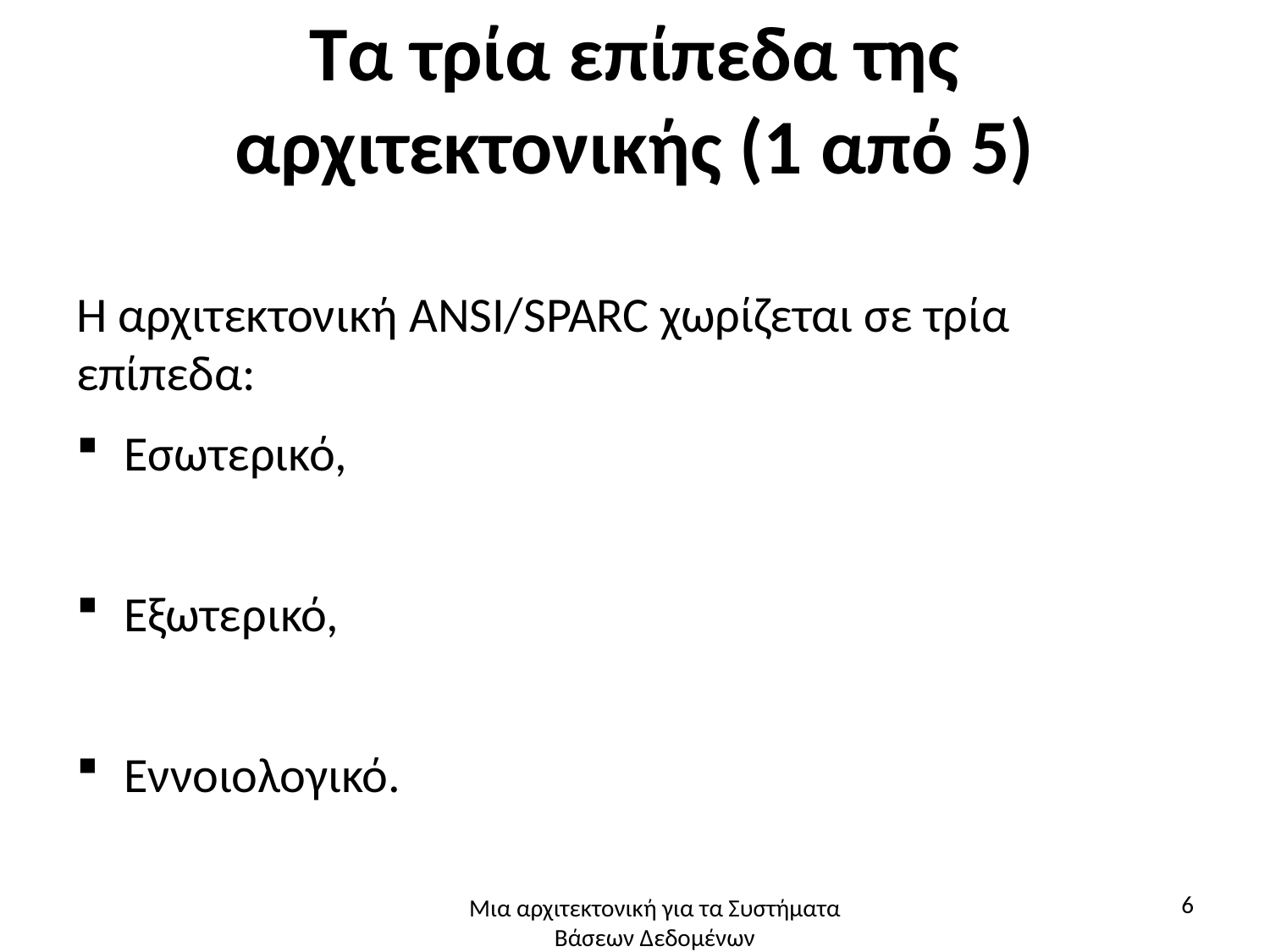

# Τα τρία επίπεδα της αρχιτεκτονικής (1 από 5)
Η αρχιτεκτονική ANSI/SPARC χωρίζεται σε τρία επίπεδα:
Εσωτερικό,

Εξωτερικό,

Εννοιολογικό.
6
Μια αρχιτεκτονική για τα Συστήματα Βάσεων Δεδομένων